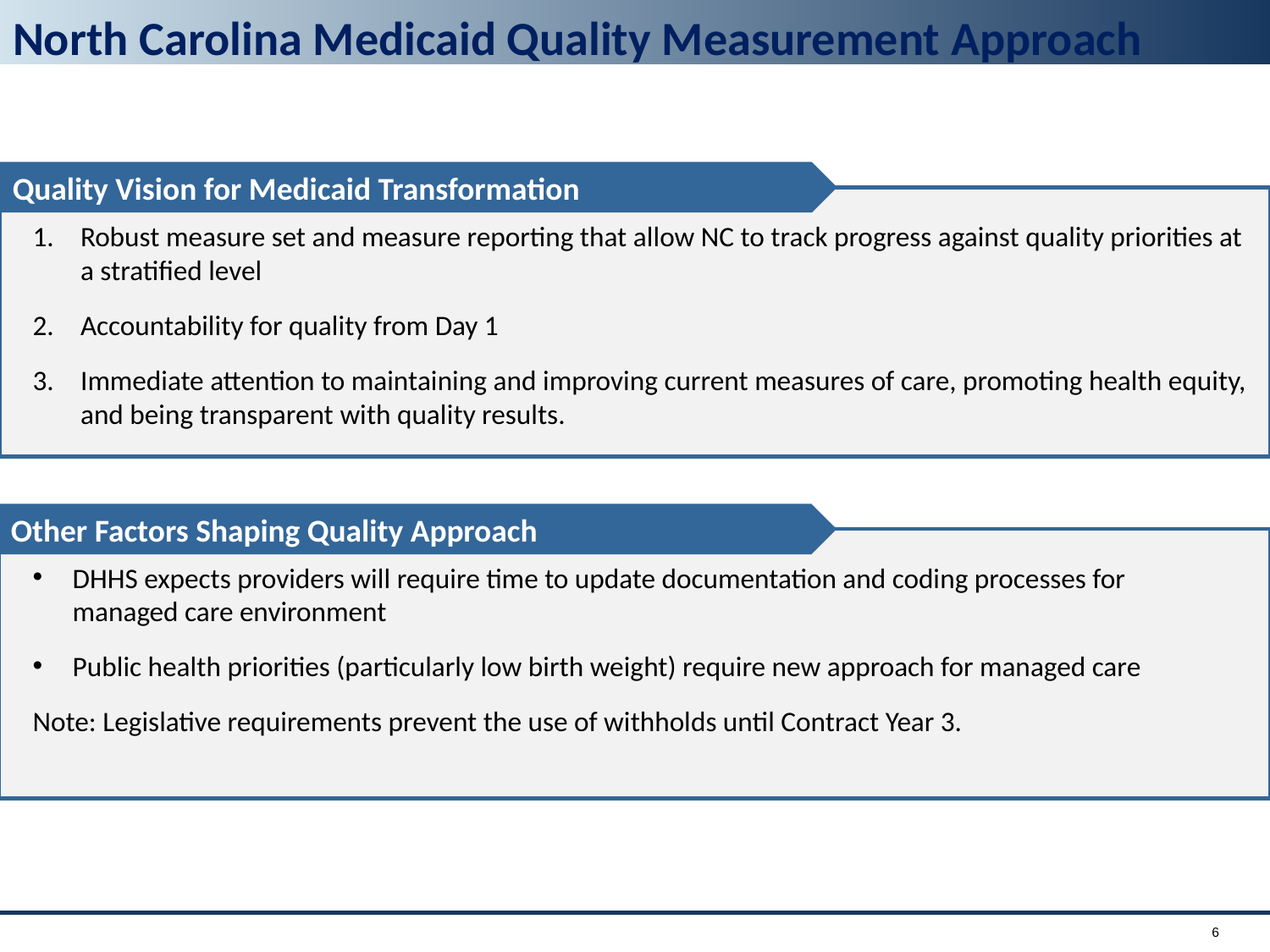

North Carolina Medicaid Quality Measurement Approach
Quality Vision for Medicaid Transformation

Robust measure set and measure reporting that allow NC to track progress against quality priorities at a stratified level
Accountability for quality from Day 1
Immediate attention to maintaining and improving current measures of care, promoting health equity, and being transparent with quality results.
Other Factors Shaping Quality Approach

DHHS expects providers will require time to update documentation and coding processes for managed care environment
Public health priorities (particularly low birth weight) require new approach for managed care
Note: Legislative requirements prevent the use of withholds until Contract Year 3.
6